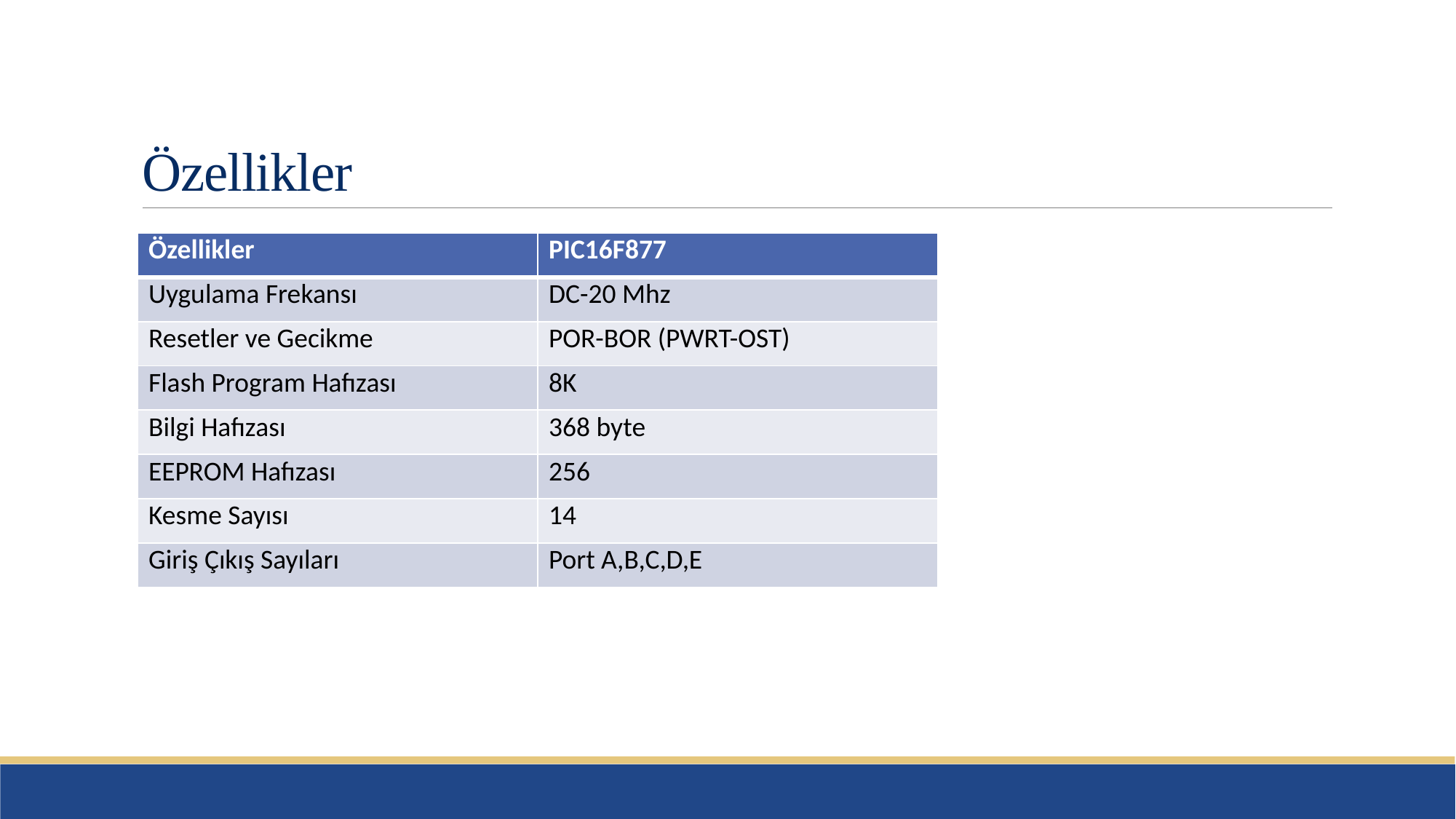

# Özellikler
| Özellikler | PIC16F877 |
| --- | --- |
| Uygulama Frekansı | DC-20 Mhz |
| Resetler ve Gecikme | POR-BOR (PWRT-OST) |
| Flash Program Hafızası | 8K |
| Bilgi Hafızası | 368 byte |
| EEPROM Hafızası | 256 |
| Kesme Sayısı | 14 |
| Giriş Çıkış Sayıları | Port A,B,C,D,E |